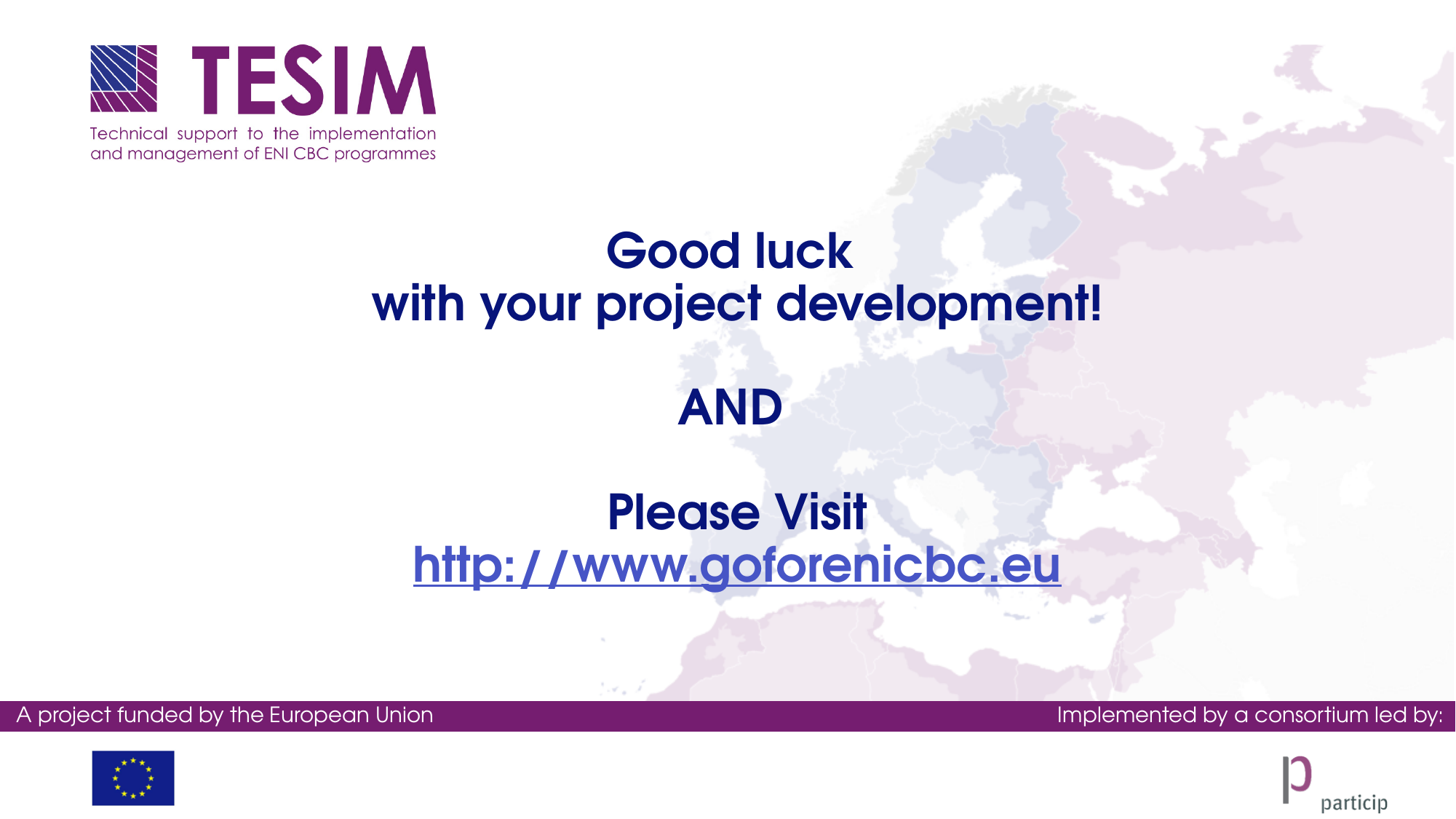

# Good luck with your project development! AND Please Visit http://www.goforenicbc.eu